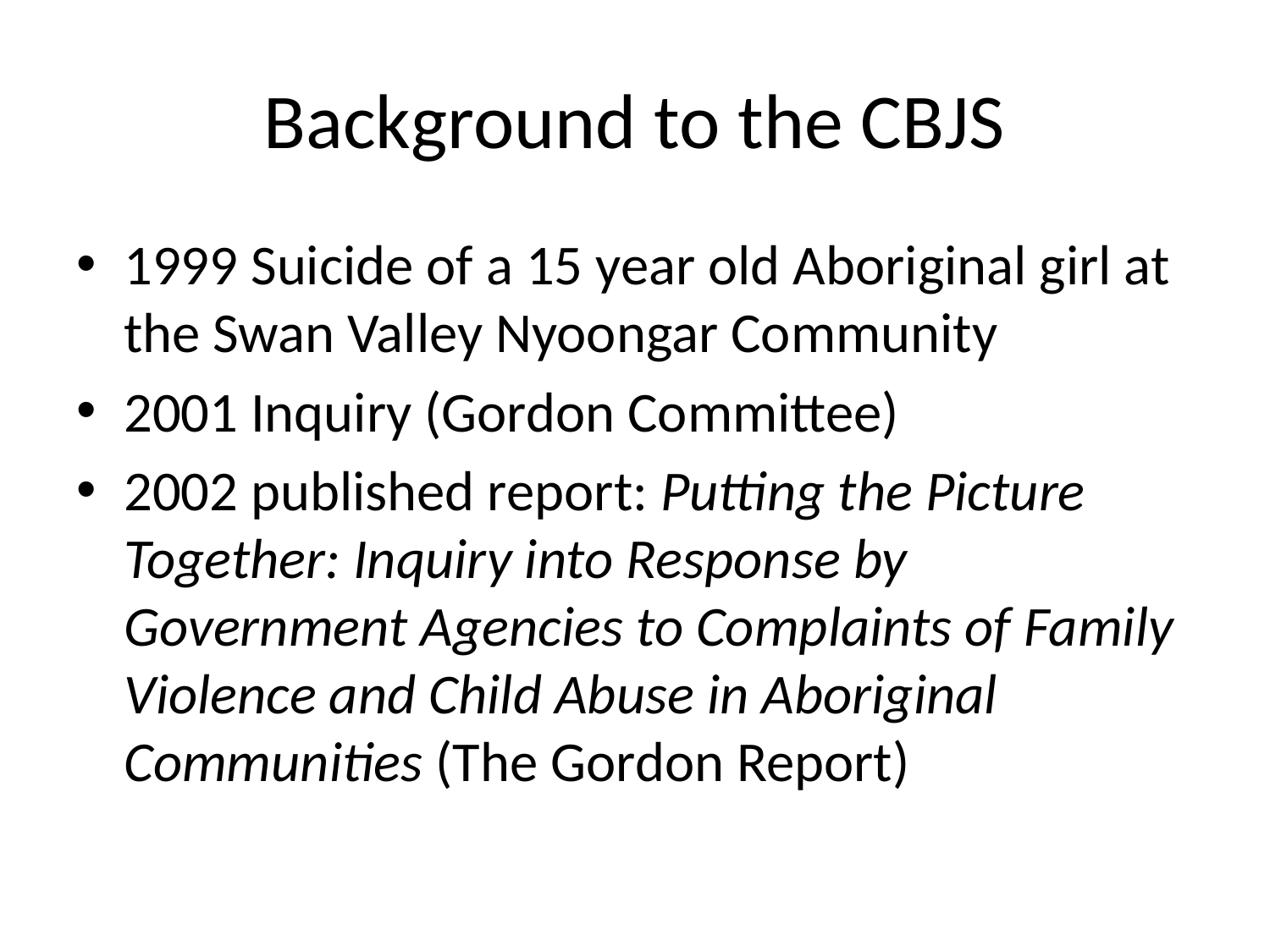

# Background to the CBJS
1999 Suicide of a 15 year old Aboriginal girl at the Swan Valley Nyoongar Community
2001 Inquiry (Gordon Committee)
2002 published report: Putting the Picture Together: Inquiry into Response by Government Agencies to Complaints of Family Violence and Child Abuse in Aboriginal Communities (The Gordon Report)